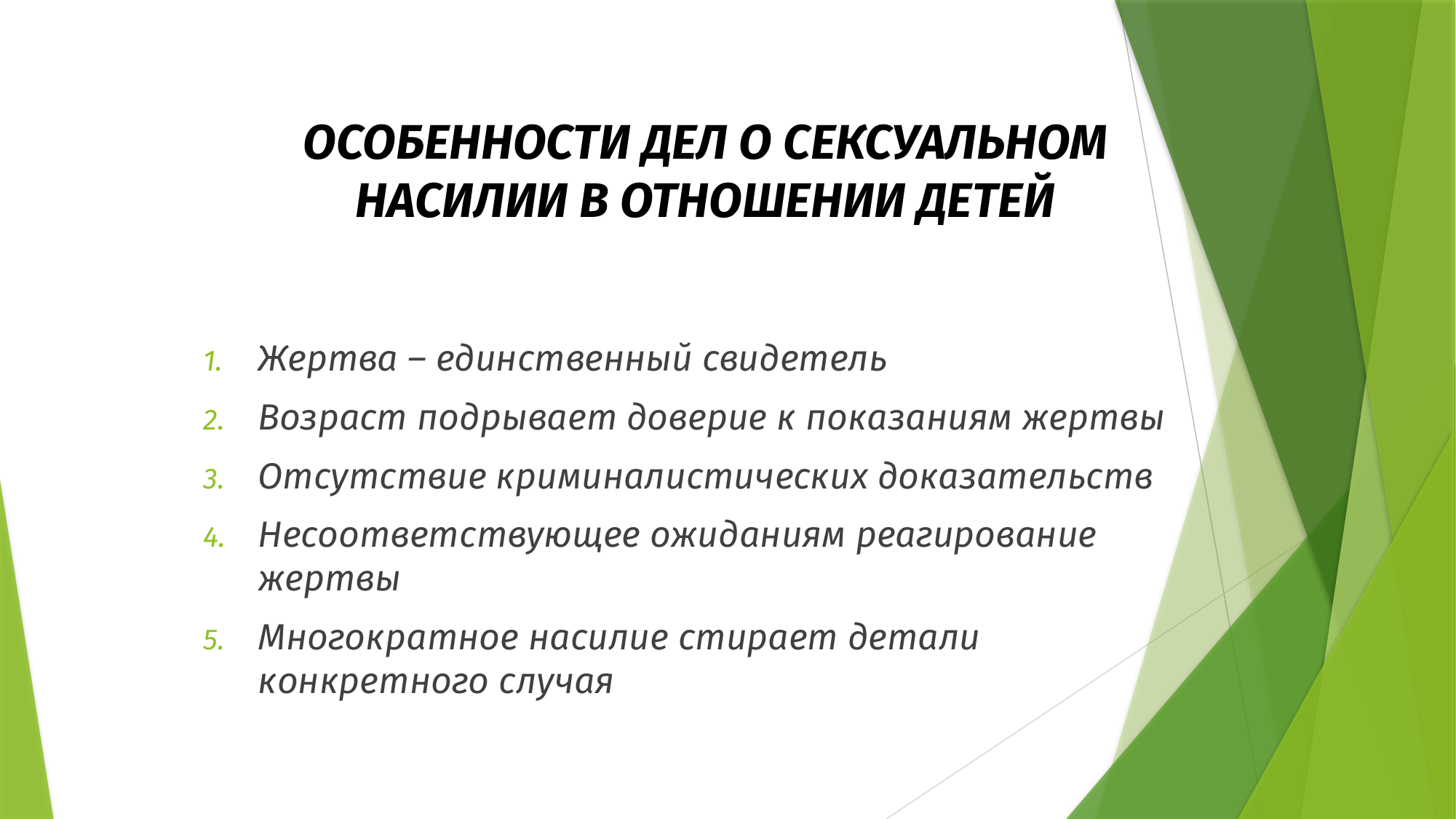

# ОСОБЕННОСТИ ДЕЛ О СЕКСУАЛЬНОМ НАСИЛИИ В ОТНОШЕНИИ ДЕТЕЙ
Жертва – единственный свидетель
Возраст подрывает доверие к показаниям жертвы
Отсутствие криминалистических доказательств
Несоответствующее ожиданиям реагирование жертвы
Многократное насилие стирает детали конкретного случая